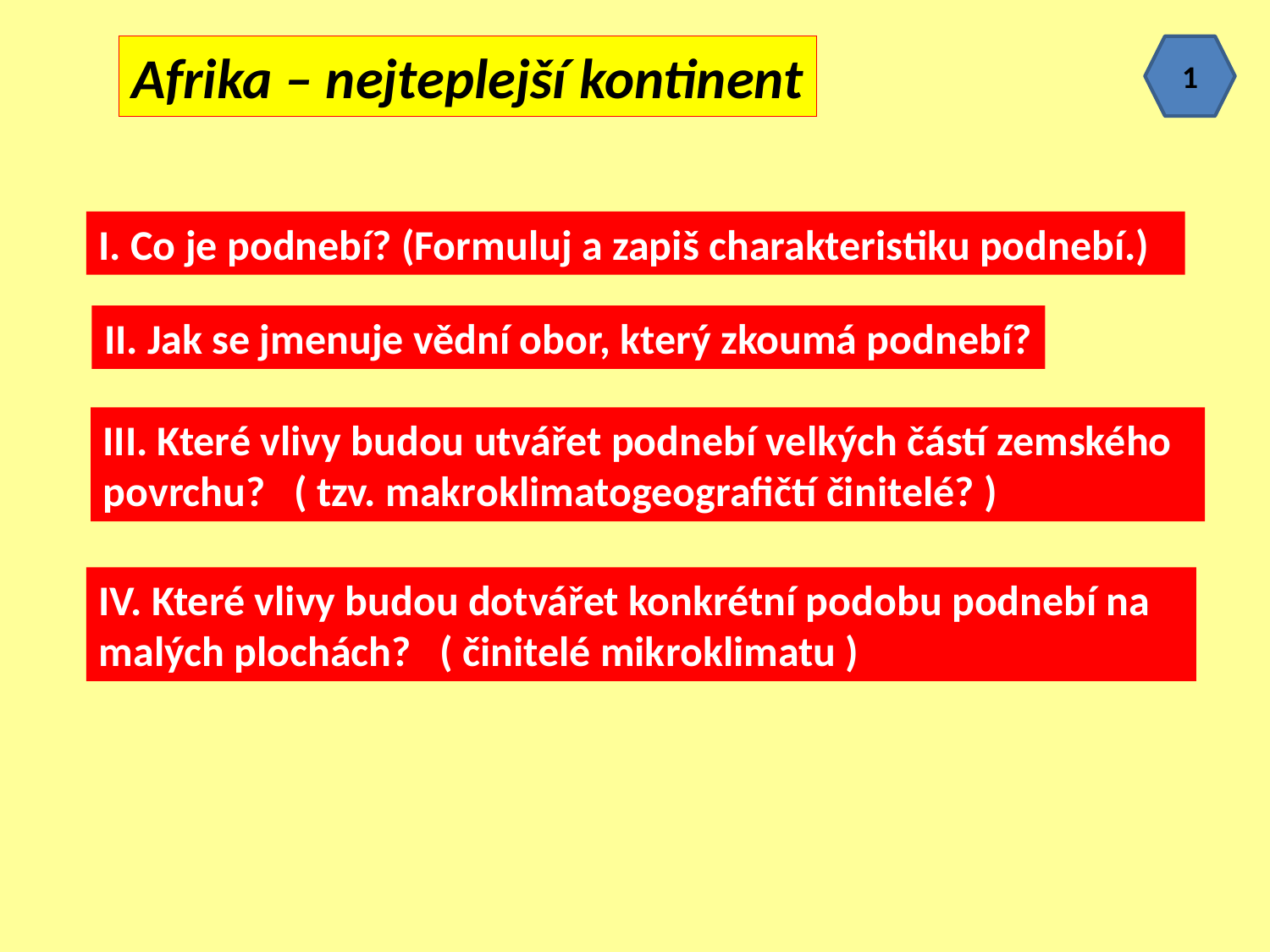

Afrika – nejteplejší kontinent
1
I. Co je podnebí? (Formuluj a zapiš charakteristiku podnebí.)
II. Jak se jmenuje vědní obor, který zkoumá podnebí?
III. Které vlivy budou utvářet podnebí velkých částí zemského povrchu?   ( tzv. makroklimatogeografičtí činitelé? )
IV. Které vlivy budou dotvářet konkrétní podobu podnebí na malých plochách?   ( činitelé mikroklimatu )